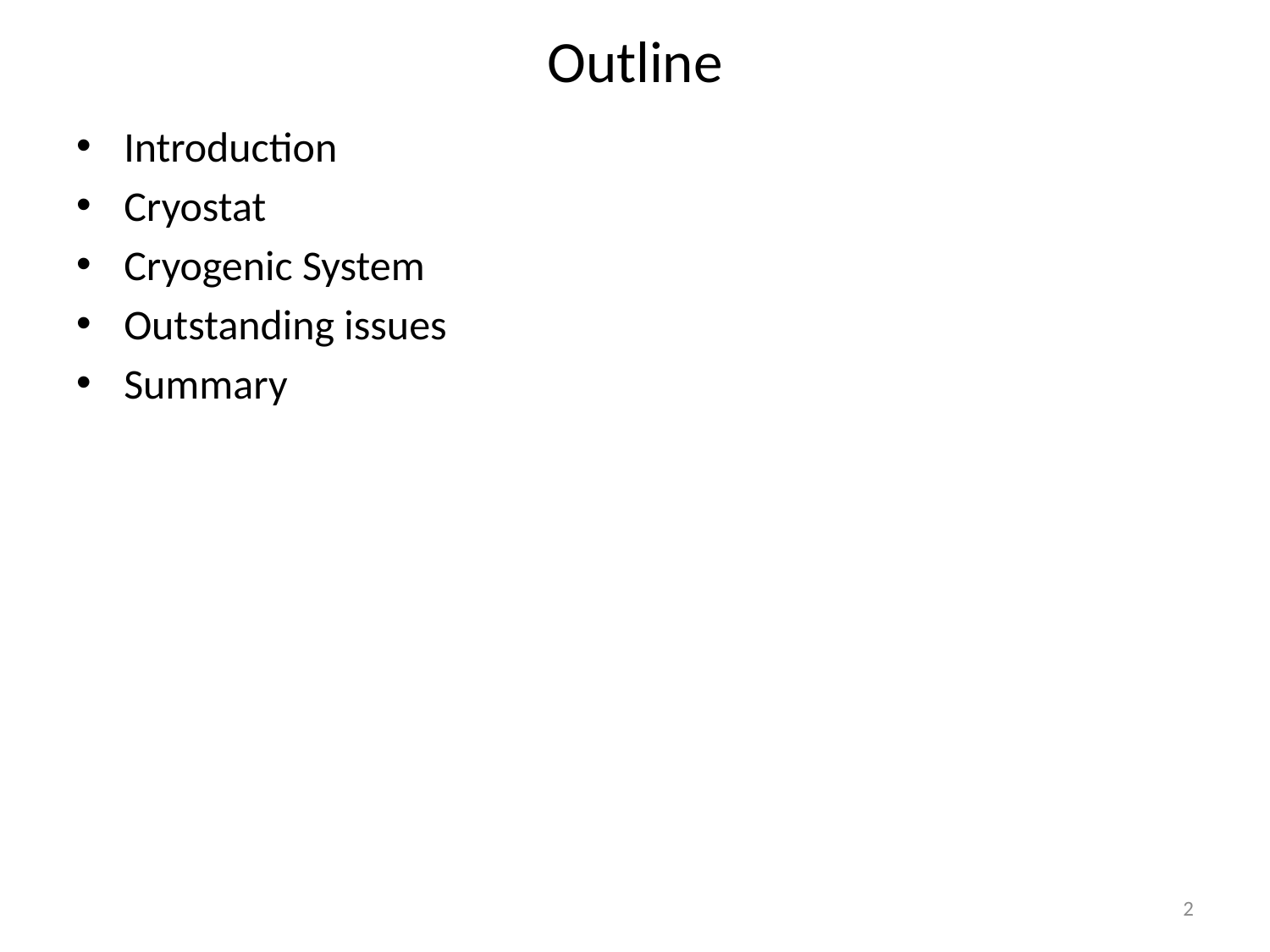

# Outline
Introduction
Cryostat
Cryogenic System
Outstanding issues
Summary
2